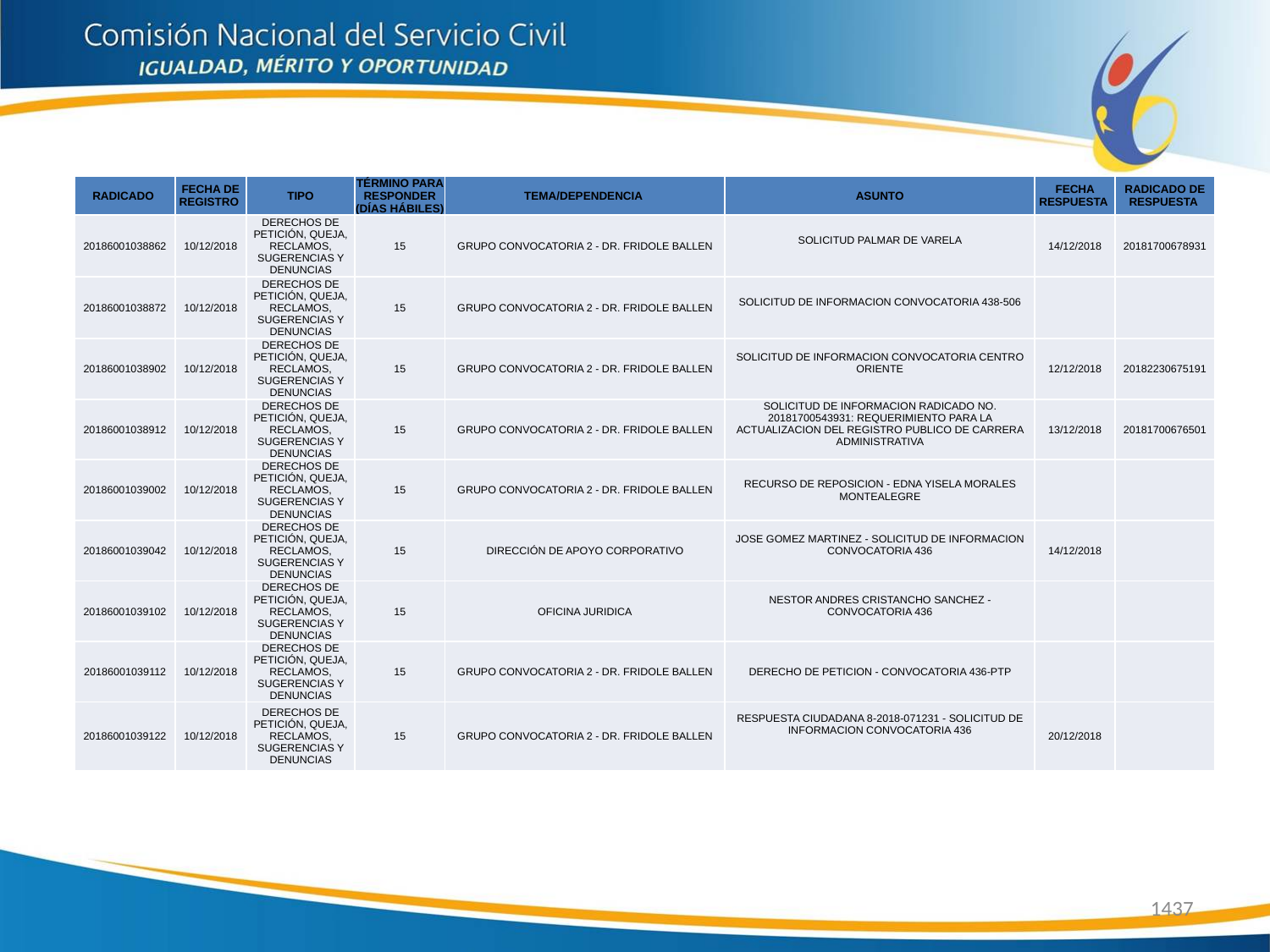

| RADICADO | FECHA DE REGISTRO | TIPO | TÉRMINO PARA RESPONDER (DÍAS HÁBILES) | TEMA/DEPENDENCIA | ASUNTO | FECHA RESPUESTA | RADICADO DE RESPUESTA |
| --- | --- | --- | --- | --- | --- | --- | --- |
| 20186001038862 | 10/12/2018 | DERECHOS DE PETICIÓN, QUEJA, RECLAMOS, SUGERENCIAS Y DENUNCIAS | 15 | GRUPO CONVOCATORIA 2 - DR. FRIDOLE BALLEN | SOLICITUD PALMAR DE VARELA | 14/12/2018 | 20181700678931 |
| 20186001038872 | 10/12/2018 | DERECHOS DE PETICIÓN, QUEJA, RECLAMOS, SUGERENCIAS Y DENUNCIAS | 15 | GRUPO CONVOCATORIA 2 - DR. FRIDOLE BALLEN | SOLICITUD DE INFORMACION CONVOCATORIA 438-506 |  |  |
| 20186001038902 | 10/12/2018 | DERECHOS DE PETICIÓN, QUEJA, RECLAMOS, SUGERENCIAS Y DENUNCIAS | 15 | GRUPO CONVOCATORIA 2 - DR. FRIDOLE BALLEN | SOLICITUD DE INFORMACION CONVOCATORIA CENTRO ORIENTE | 12/12/2018 | 20182230675191 |
| 20186001038912 | 10/12/2018 | DERECHOS DE PETICIÓN, QUEJA, RECLAMOS, SUGERENCIAS Y DENUNCIAS | 15 | GRUPO CONVOCATORIA 2 - DR. FRIDOLE BALLEN | SOLICITUD DE INFORMACION RADICADO NO. 20181700543931: REQUERIMIENTO PARA LA ACTUALIZACION DEL REGISTRO PUBLICO DE CARRERA ADMINISTRATIVA | 13/12/2018 | 20181700676501 |
| 20186001039002 | 10/12/2018 | DERECHOS DE PETICIÓN, QUEJA, RECLAMOS, SUGERENCIAS Y DENUNCIAS | 15 | GRUPO CONVOCATORIA 2 - DR. FRIDOLE BALLEN | RECURSO DE REPOSICION - EDNA YISELA MORALES MONTEALEGRE |  |  |
| 20186001039042 | 10/12/2018 | DERECHOS DE PETICIÓN, QUEJA, RECLAMOS, SUGERENCIAS Y DENUNCIAS | 15 | DIRECCIÓN DE APOYO CORPORATIVO | JOSE GOMEZ MARTINEZ - SOLICITUD DE INFORMACION CONVOCATORIA 436 | 14/12/2018 |  |
| 20186001039102 | 10/12/2018 | DERECHOS DE PETICIÓN, QUEJA, RECLAMOS, SUGERENCIAS Y DENUNCIAS | 15 | OFICINA JURIDICA | NESTOR ANDRES CRISTANCHO SANCHEZ - CONVOCATORIA 436 |  |  |
| 20186001039112 | 10/12/2018 | DERECHOS DE PETICIÓN, QUEJA, RECLAMOS, SUGERENCIAS Y DENUNCIAS | 15 | GRUPO CONVOCATORIA 2 - DR. FRIDOLE BALLEN | DERECHO DE PETICION - CONVOCATORIA 436-PTP |  |  |
| 20186001039122 | 10/12/2018 | DERECHOS DE PETICIÓN, QUEJA, RECLAMOS, SUGERENCIAS Y DENUNCIAS | 15 | GRUPO CONVOCATORIA 2 - DR. FRIDOLE BALLEN | RESPUESTA CIUDADANA 8-2018-071231 - SOLICITUD DE INFORMACION CONVOCATORIA 436 | 20/12/2018 |  |
1437